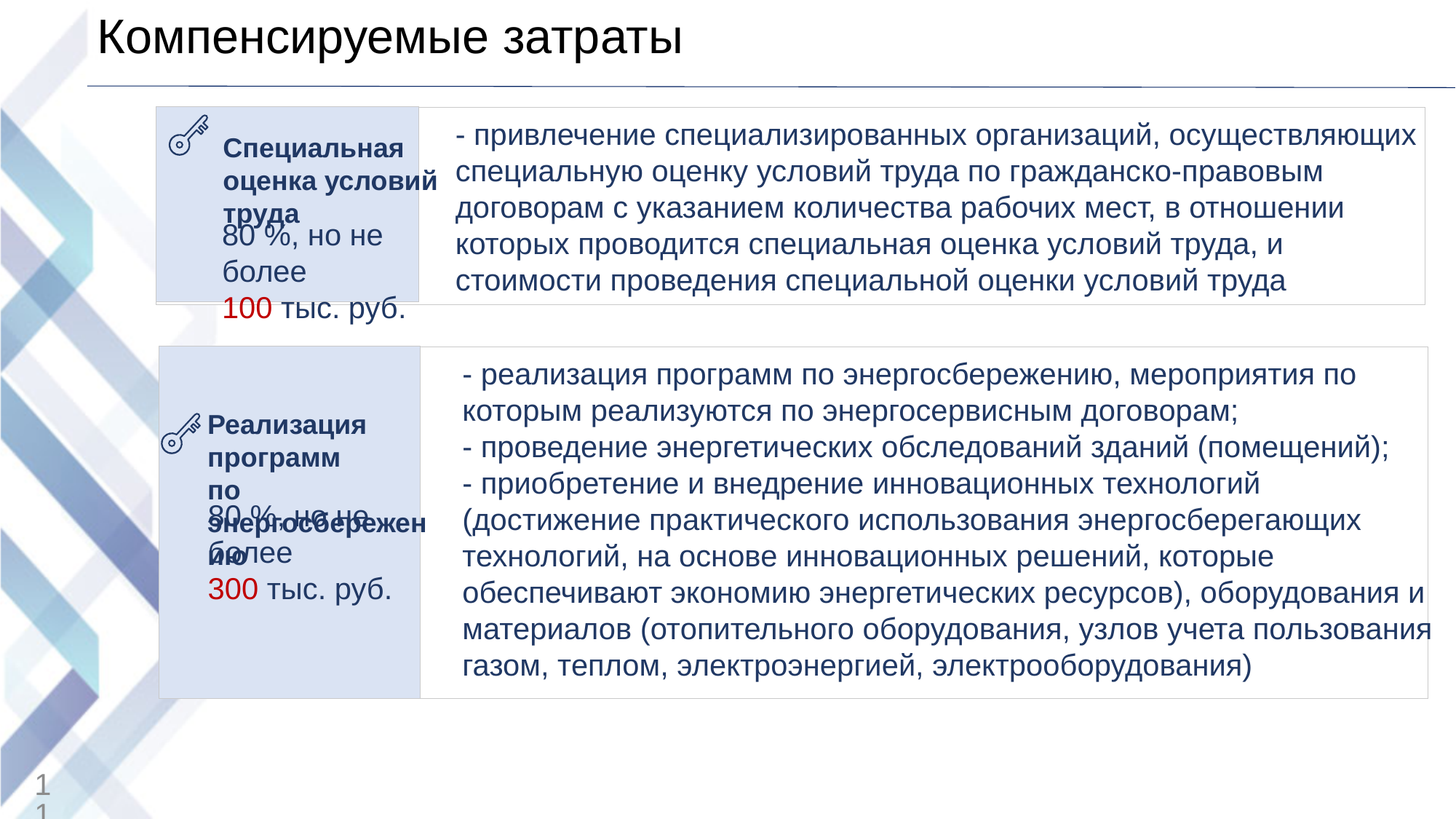

# Компенсируемые затраты

Специальная оценка условий труда
- привлечение специализированных организаций, осуществляющих специальную оценку условий труда по гражданско-правовым договорам с указанием количества рабочих мест, в отношении которых проводится специальная оценка условий труда, и стоимости проведения специальной оценки условий труда
80 %, но не более
100 тыс. руб.

- реализация программ по энергосбережению, мероприятия по которым реализуются по энергосервисным договорам;
- проведение энергетических обследований зданий (помещений);
- приобретение и внедрение инновационных технологий (достижение практического использования энергосберегающих технологий, на основе инновационных решений, которые обеспечивают экономию энергетических ресурсов), оборудования и материалов (отопительного оборудования, узлов учета пользования газом, теплом, электроэнергией, электрооборудования)
Реализация программ
по энергосбережению

80 %, но не более
300 тыс. руб.
11